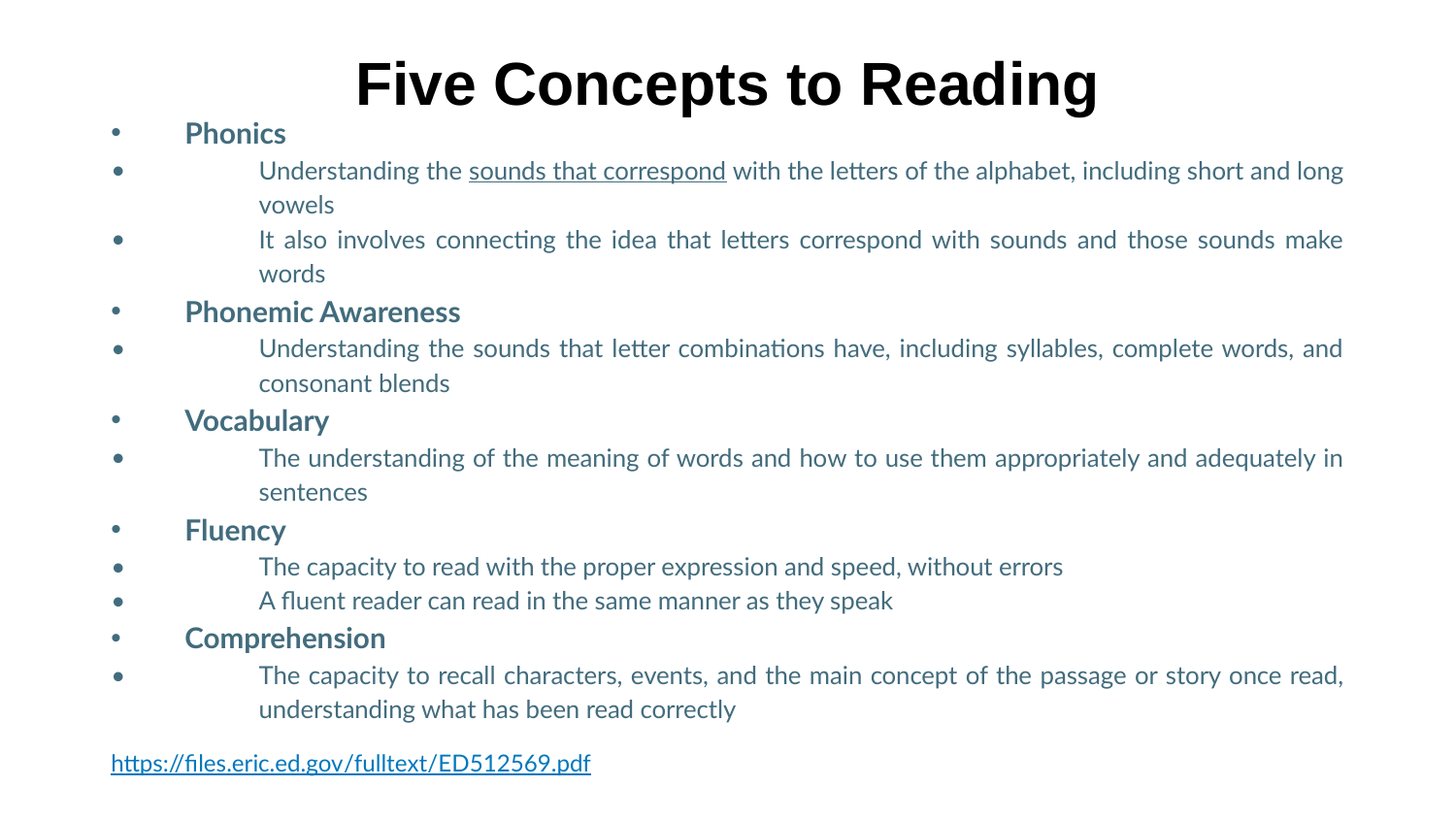

# Five Concepts to Reading
Phonics
Understanding the sounds that correspond with the letters of the alphabet, including short and long vowels
It also involves connecting the idea that letters correspond with sounds and those sounds make words
Phonemic Awareness
Understanding the sounds that letter combinations have, including syllables, complete words, and consonant blends
Vocabulary
The understanding of the meaning of words and how to use them appropriately and adequately in sentences
Fluency
The capacity to read with the proper expression and speed, without errors
A fluent reader can read in the same manner as they speak
Comprehension
The capacity to recall characters, events, and the main concept of the passage or story once read, understanding what has been read correctly
https://files.eric.ed.gov/fulltext/ED512569.pdf